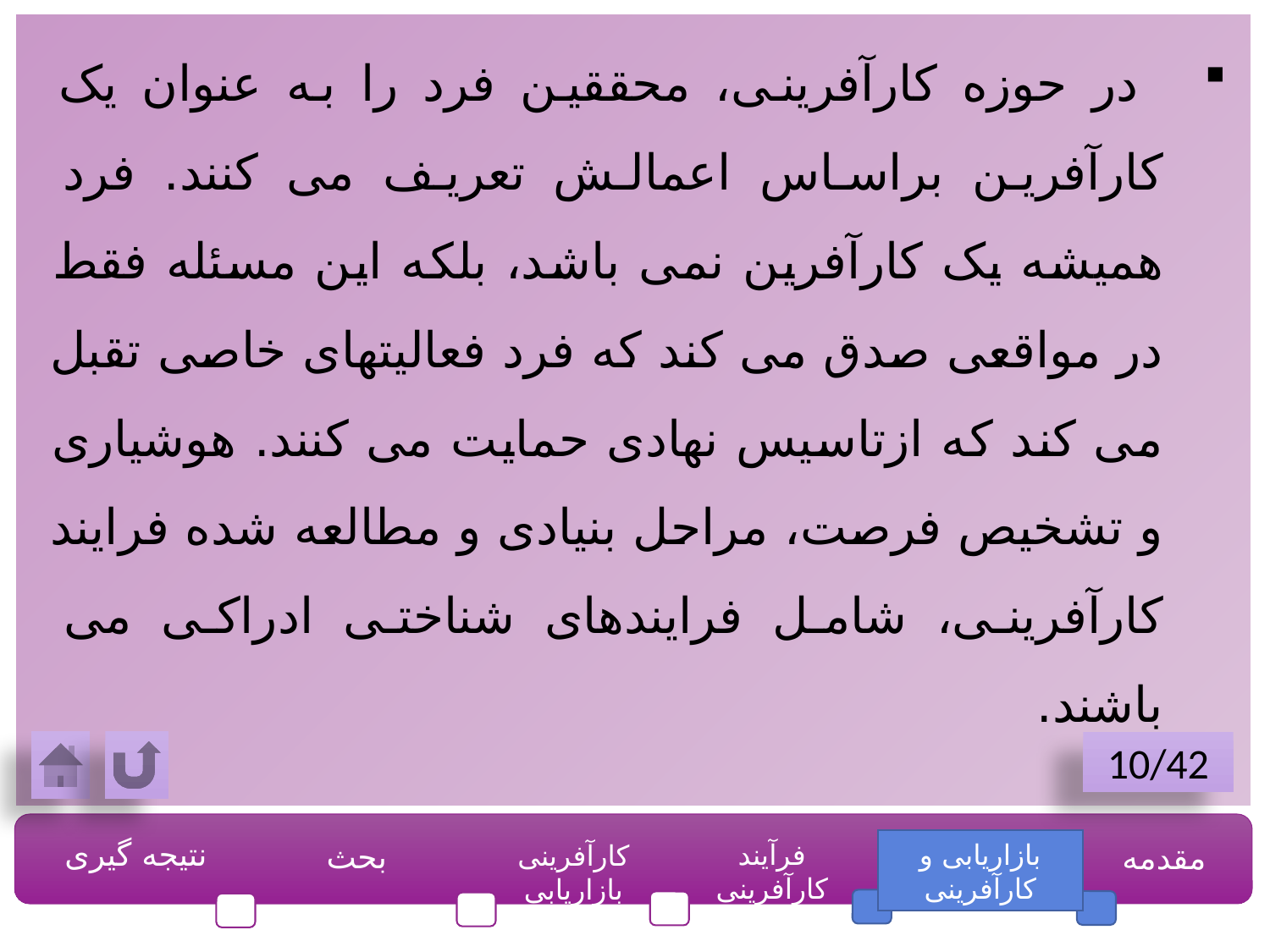

در حوزه کارآفرینی، محققین فرد را به عنوان یک کارآفرین براساس اعمالش تعریف می کنند. فرد همیشه یک کارآفرین نمی باشد، بلکه این مسئله فقط در مواقعی صدق می کند که فرد فعالیتهای خاصی تقبل می کند که ازتاسیس نهادی حمایت می کنند. هوشیاری و تشخیص فرصت، مراحل بنیادی و مطالعه شده فرایند کارآفرینی، شامل فرایندهای شناختی ادراکی می باشند.

10/42

نتیجه گیری
بحث
فرآیند کارآفرینی
بازاریابی و کارآفرینی
مقدمه
کارآفرینی بازاریابی